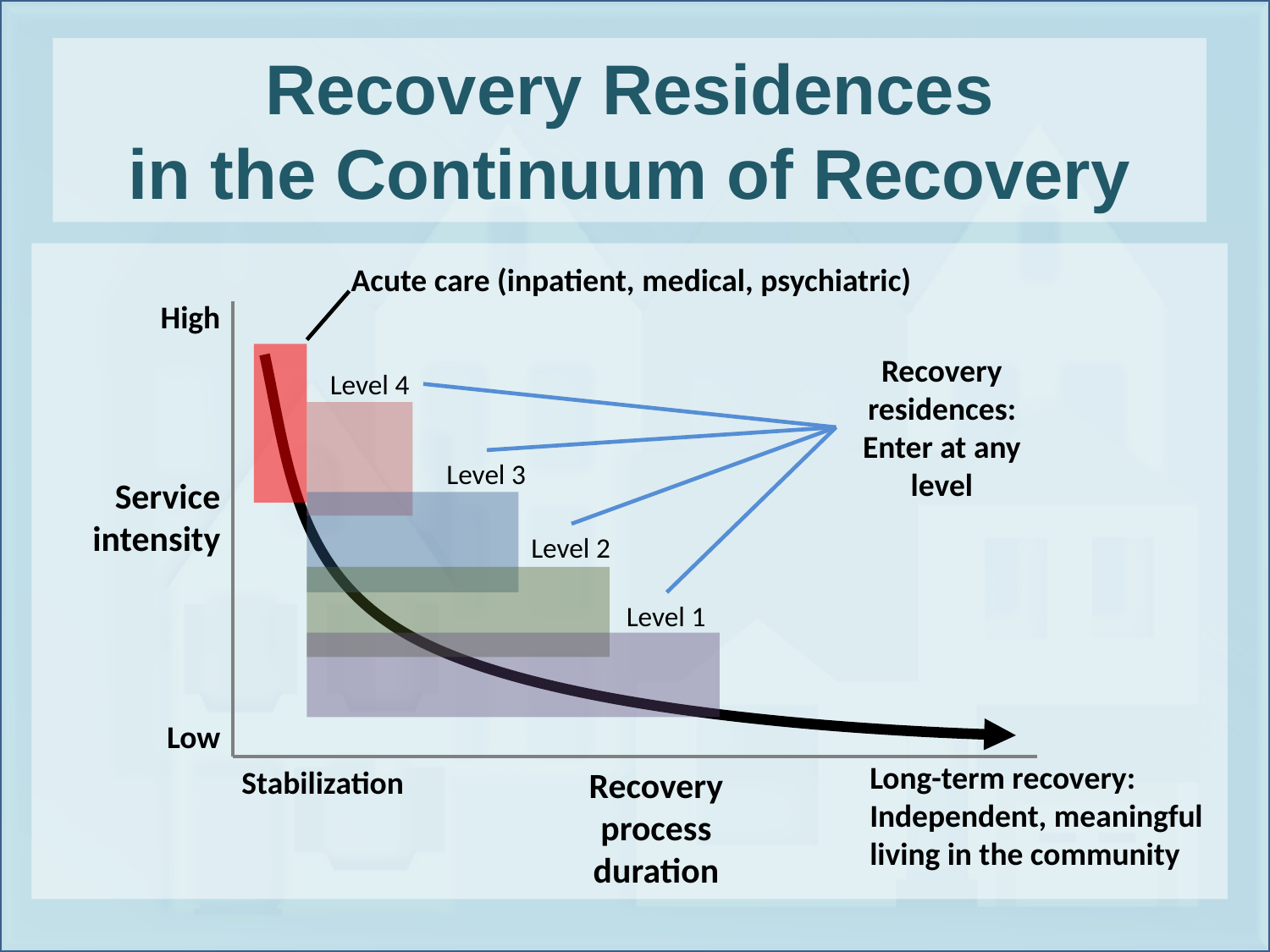

Recovery Residences
in the Continuum of Recovery

Acute care (inpatient, medical, psychiatric)
High

Recovery residences: Enter at any level

Level 4

Level 3
Service intensity

Level 2

Level 1

Low
Stabilization
Recovery process duration
Long-term recovery:
Independent, meaningful living in the community